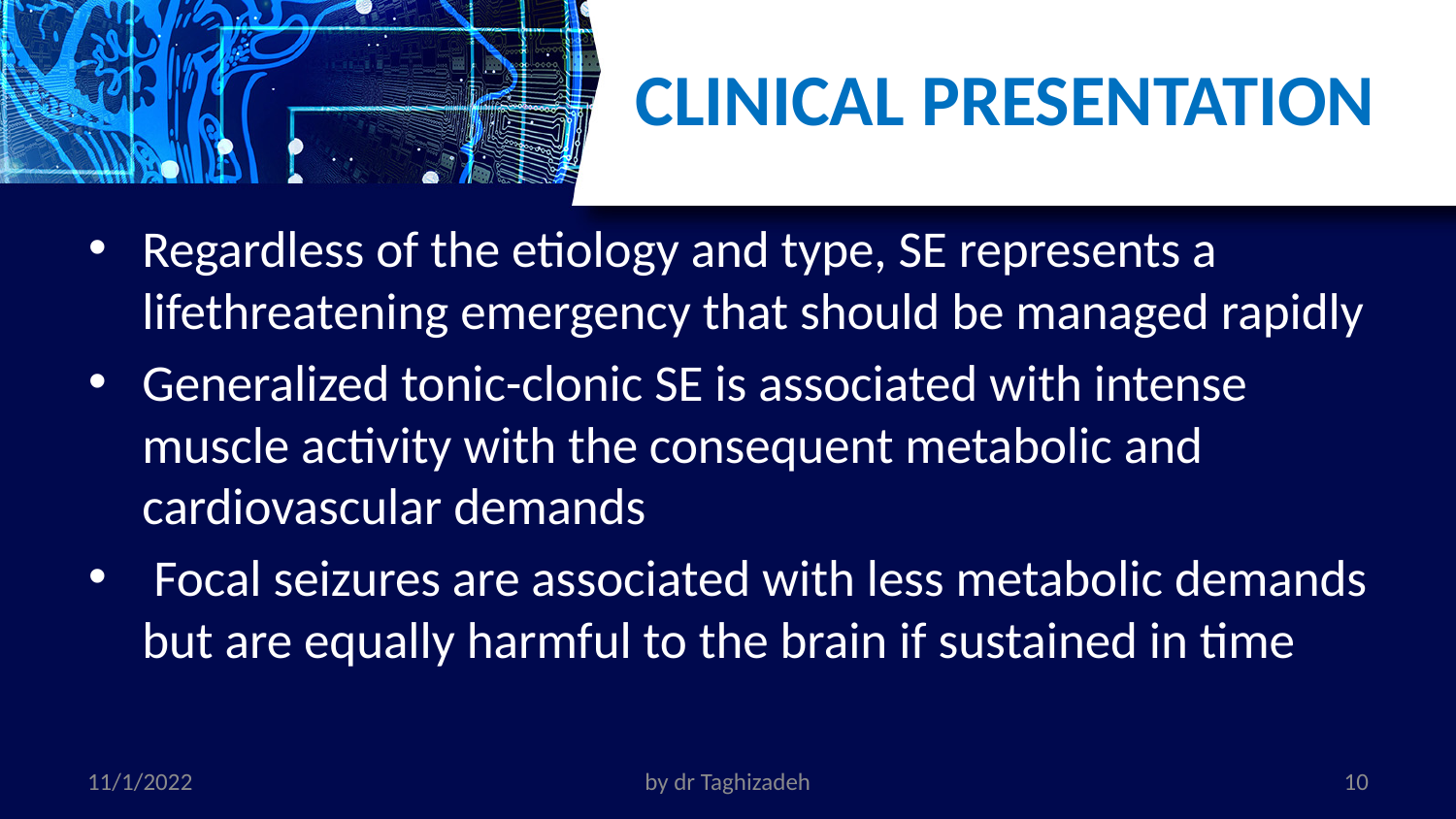

# CLINICAL PRESENTATION
Regardless of the etiology and type, SE represents a lifethreatening emergency that should be managed rapidly
Generalized tonic-clonic SE is associated with intense muscle activity with the consequent metabolic and cardiovascular demands
 Focal seizures are associated with less metabolic demands but are equally harmful to the brain if sustained in time
11/1/2022
by dr Taghizadeh
10